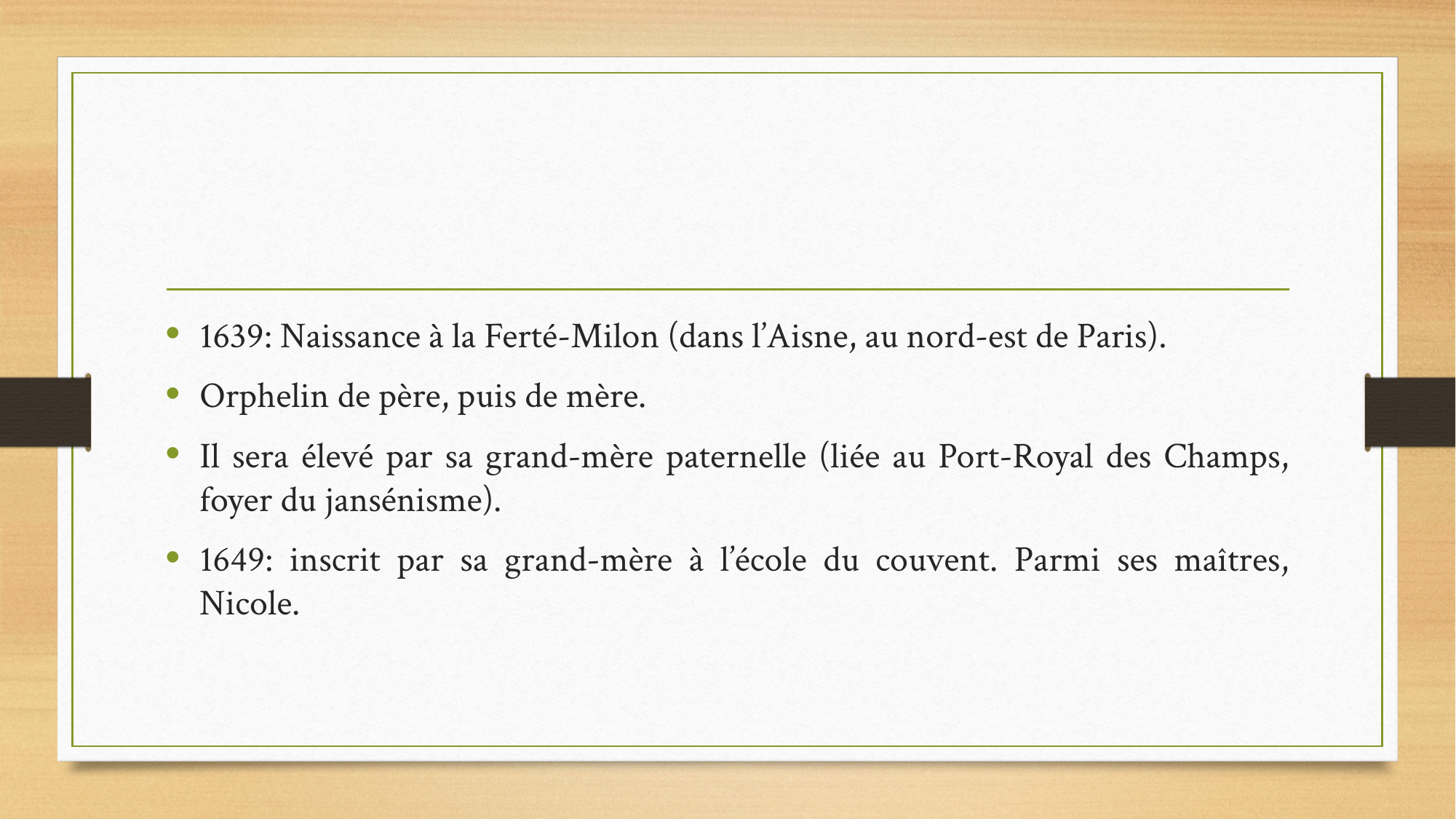

#
1639: Naissance à la Ferté-Milon (dans l’Aisne, au nord-est de Paris).
Orphelin de père, puis de mère.
Il sera élevé par sa grand-mère paternelle (liée au Port-Royal des Champs, foyer du jansénisme).
1649: inscrit par sa grand-mère à l’école du couvent. Parmi ses maîtres, Nicole.